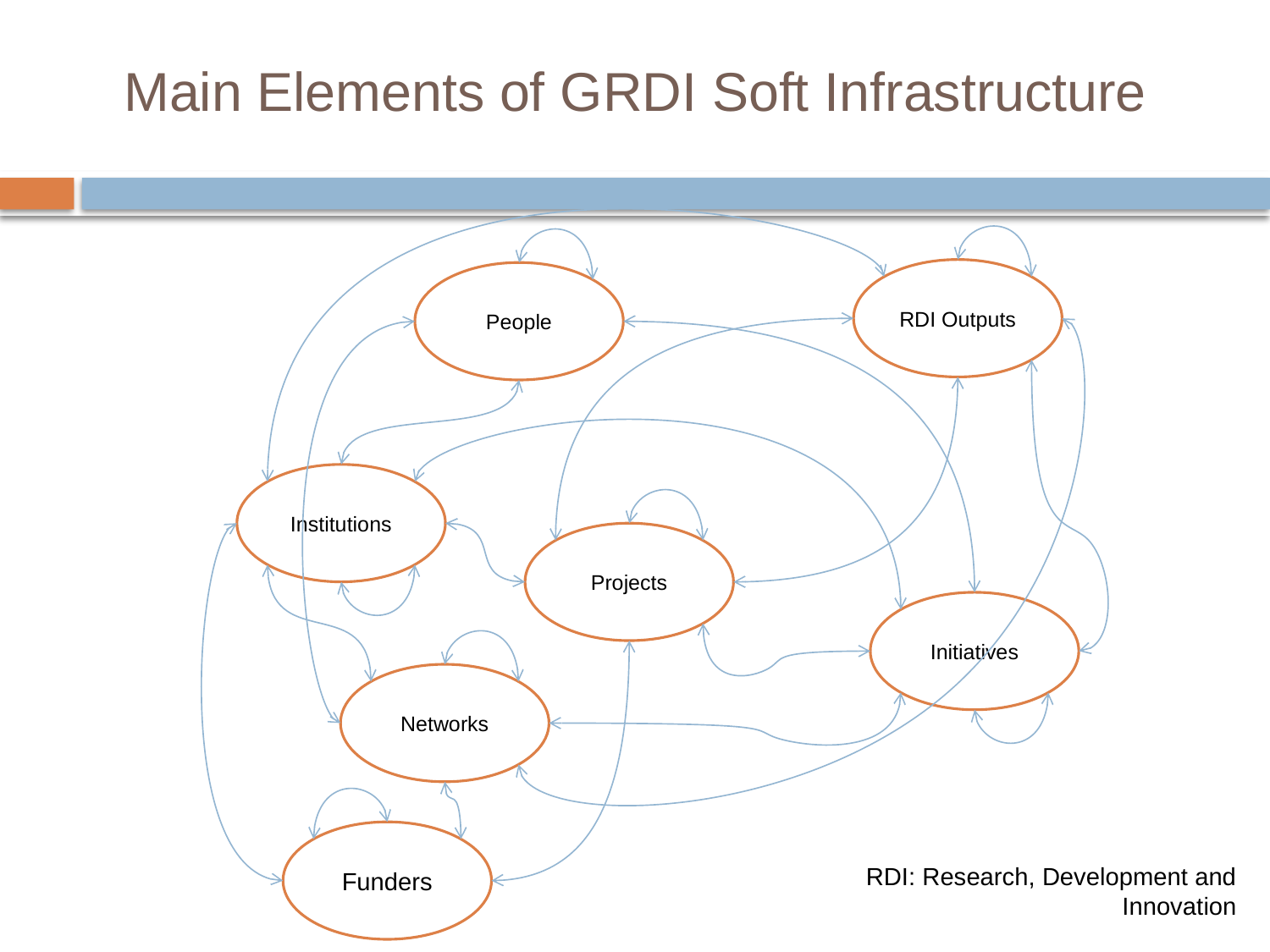

# Main Elements of GRDI Soft Infrastructure
RDI Outputs
People
Institutions
Projects
Initiatives
Networks
Funders
RDI: Research, Development and Innovation
33